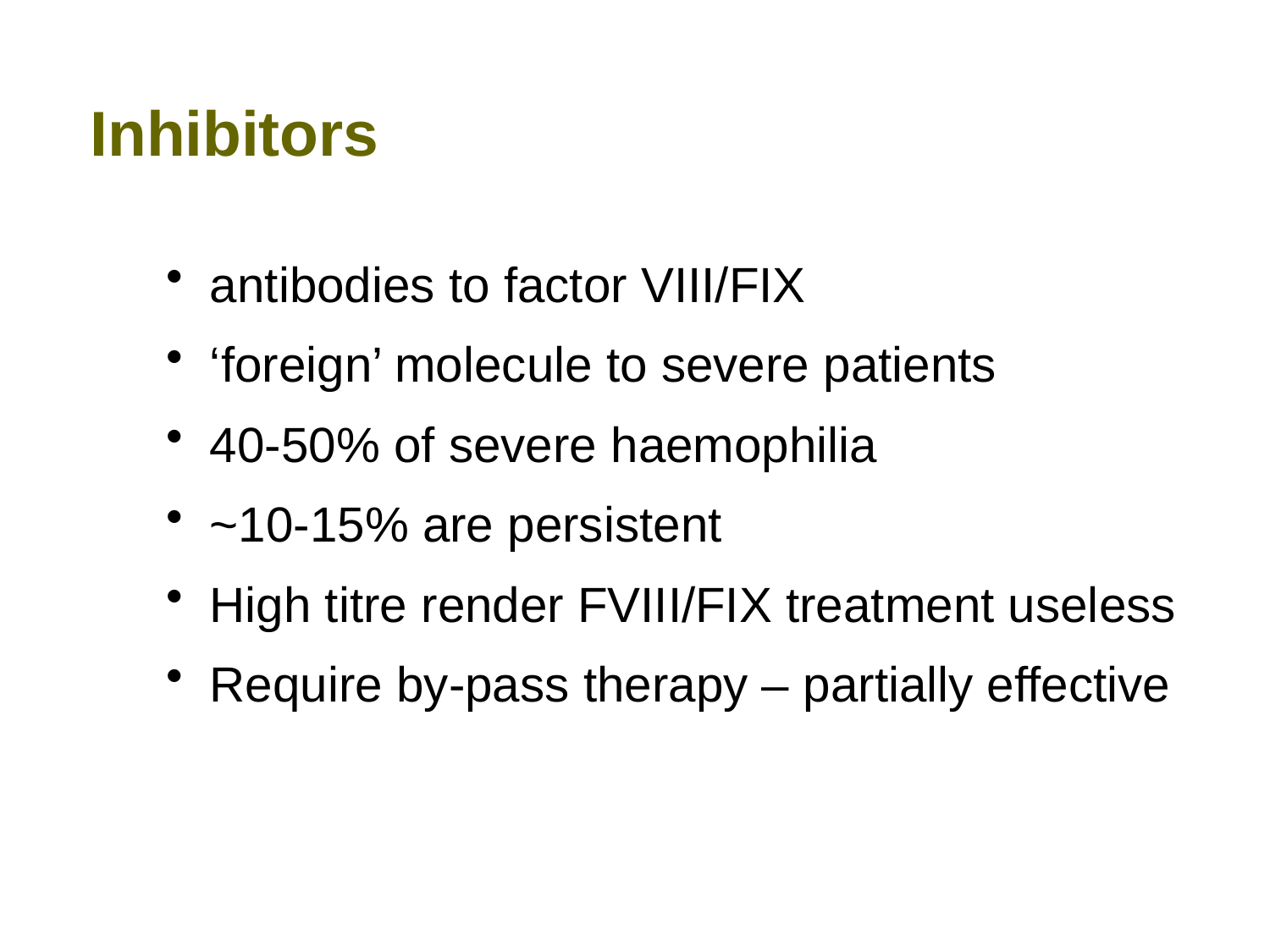

Inhibitors
 antibodies to factor VIII/FIX
 ‘foreign’ molecule to severe patients
 40-50% of severe haemophilia
 ~10-15% are persistent
 High titre render FVIII/FIX treatment useless
 Require by-pass therapy – partially effective